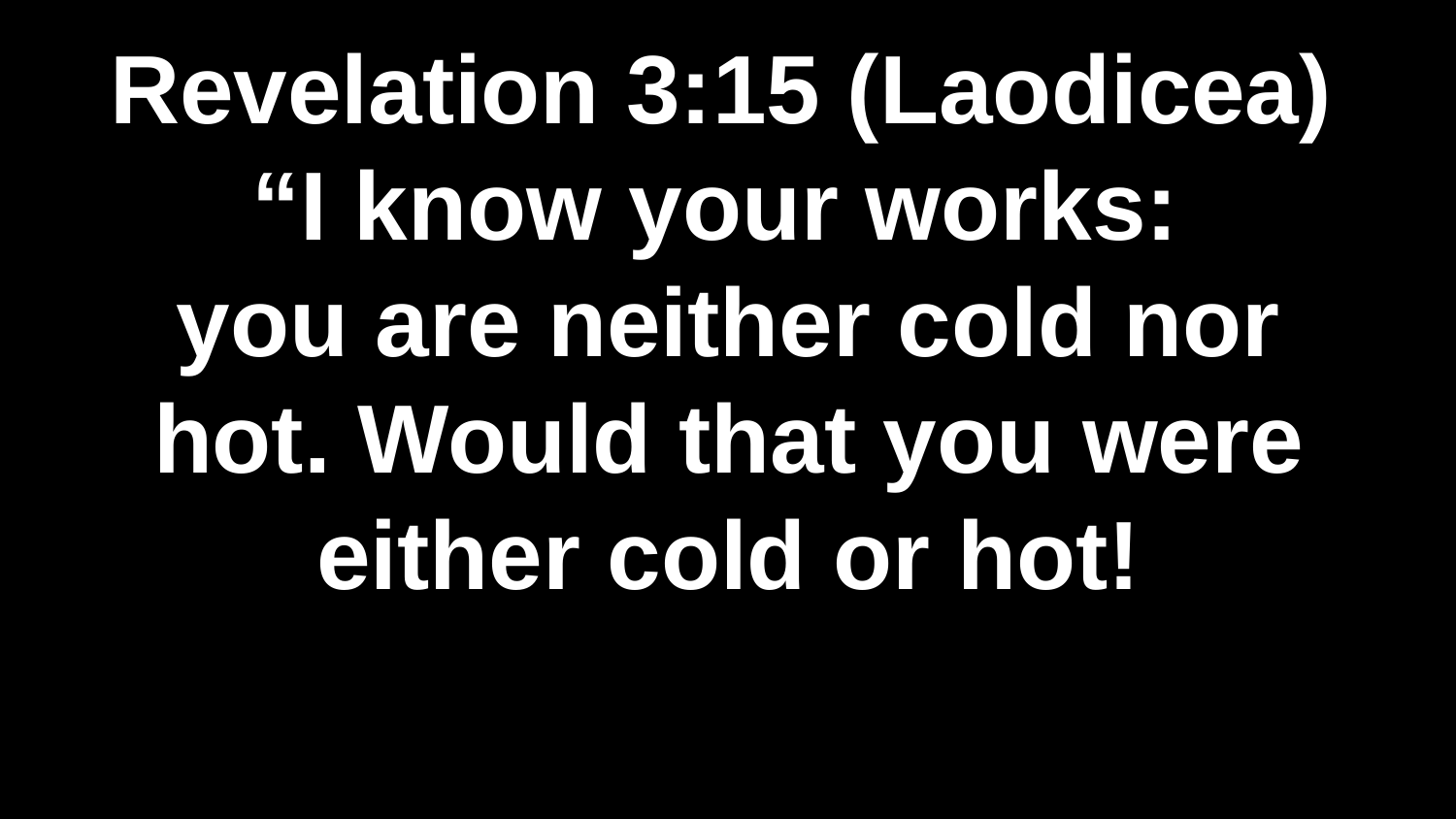

Revelation 3:15 (Laodicea)
“I know your works:
you are neither cold nor hot. Would that you were either cold or hot!